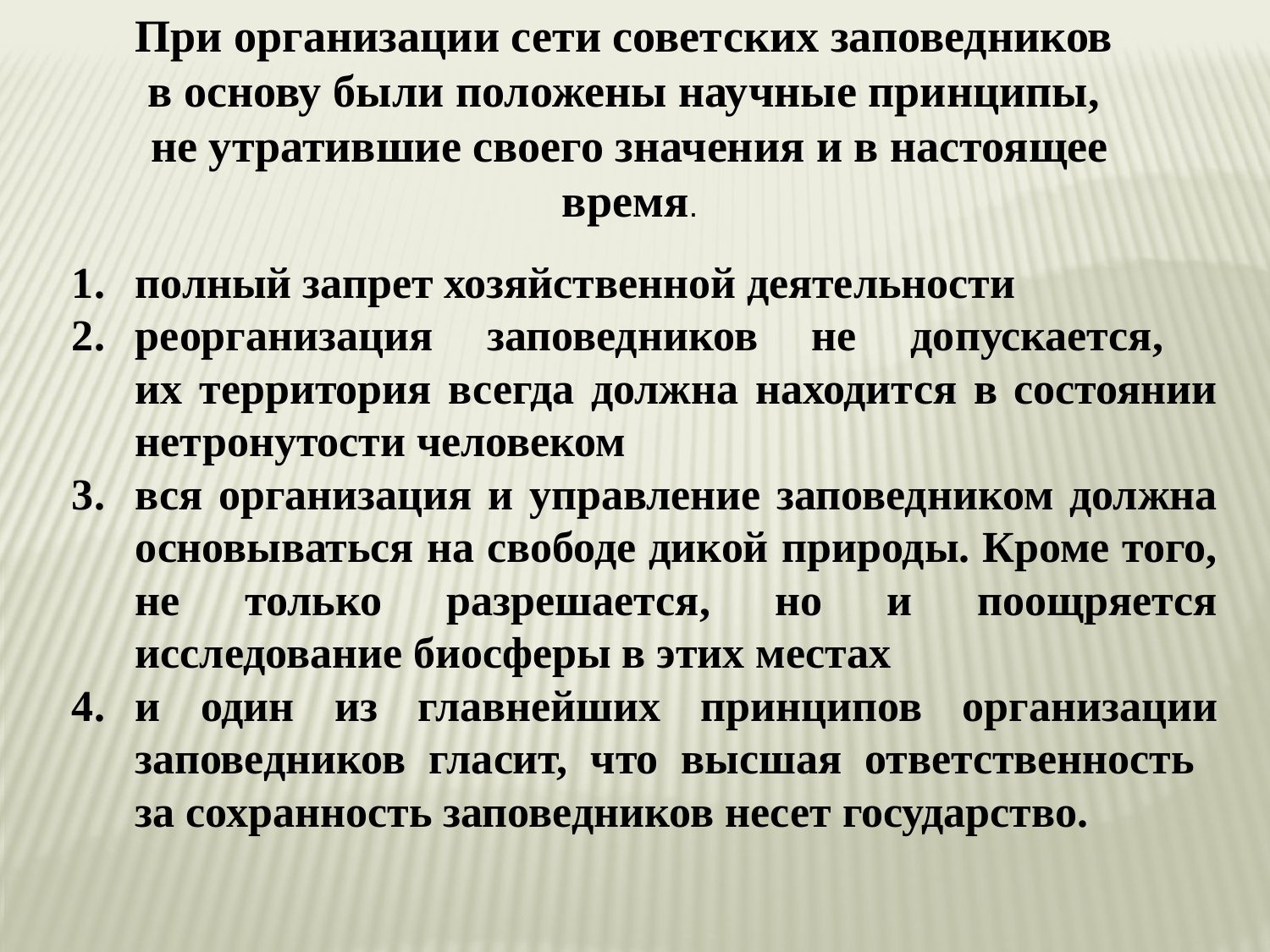

При организации сети советских заповедников
в основу были положены научные принципы,
не утратившие своего значения и в настоящее время.
полный запрет хозяйственной деятельности
реорганизация заповедников не допускается,
их территория всегда должна находится в состоянии нетронутости человеком
вся организация и управление заповедником должна основываться на свободе дикой природы. Кроме того, не только разрешается, но и поощряется исследование биосферы в этих местах
и один из главнейших принципов организации заповедников гласит, что высшая ответственность
за сохранность заповедников несет государство.